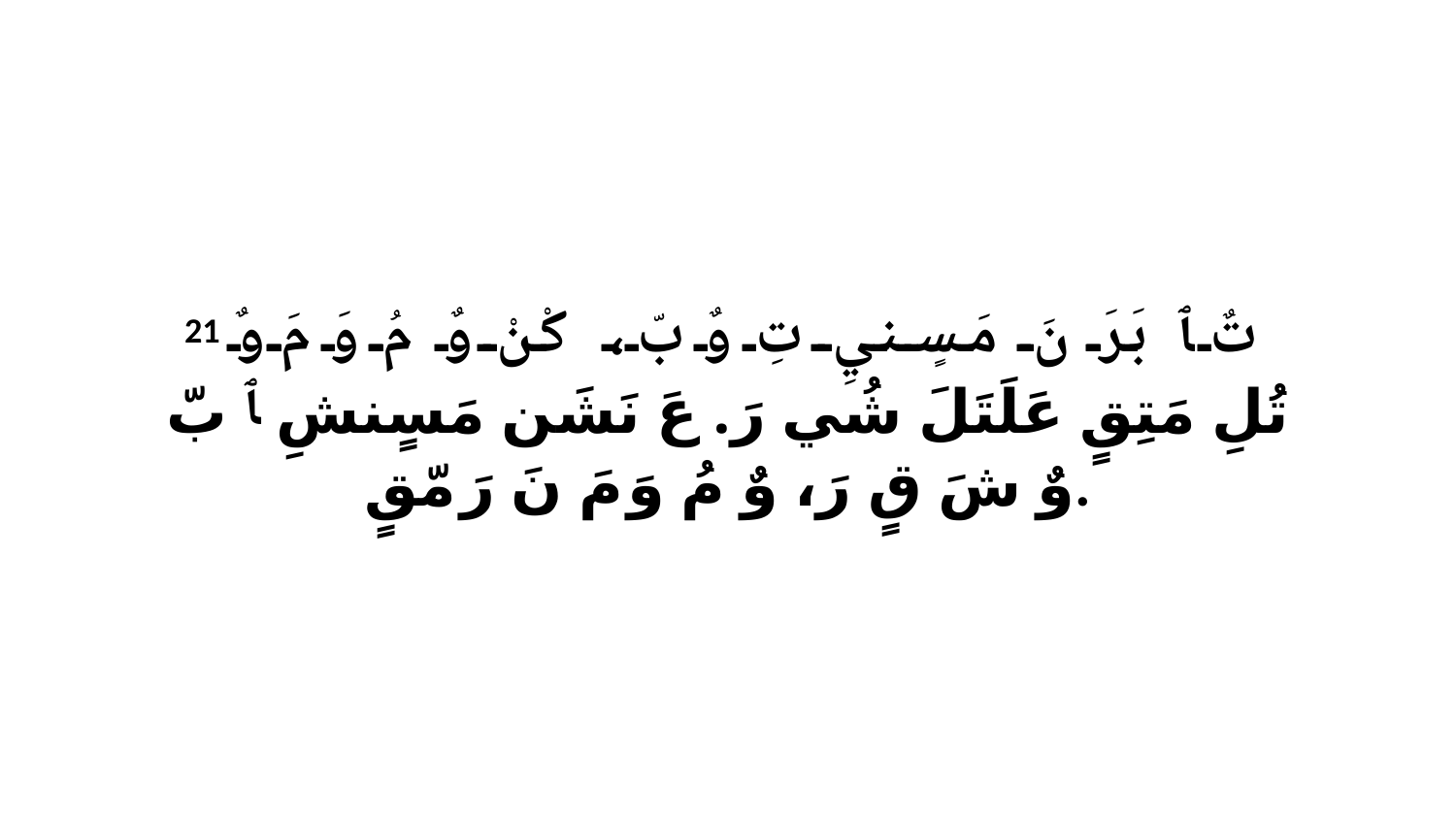

21 تٌ ﭑ بَرَ نَ مَسٍنيِ تِ وٌ بّ، كْنْ وٌ مُ وَ مَ وٌ تُلِ مَتِقٍ عَلَتَلَ شُي رَ. عَ نَشَن مَسٍنشِ ﭑ بّ وٌ شَ قٍ رَ، وٌ مُ وَ مَ نَ رَ مّقٍ.